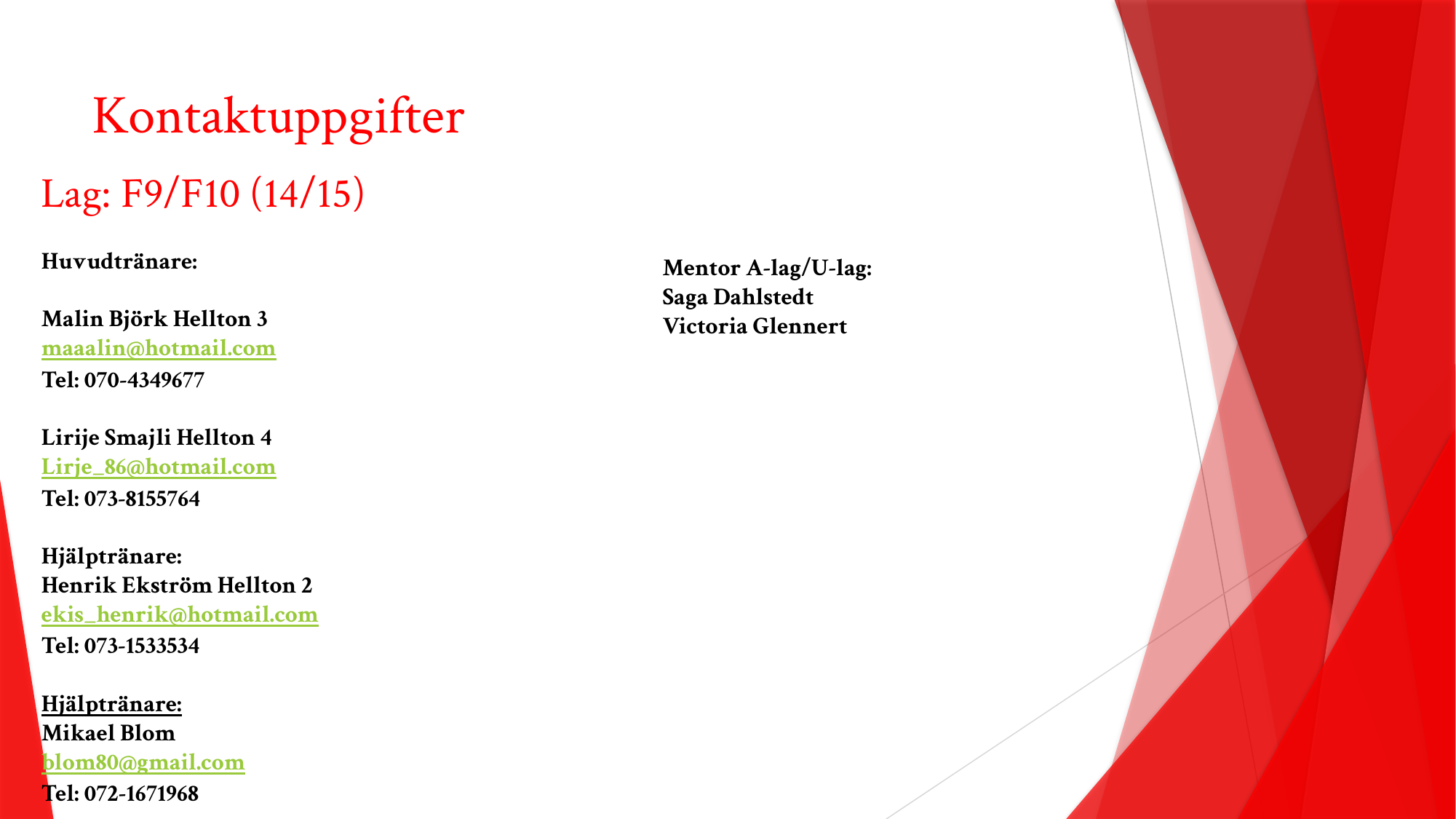

# Kontaktuppgifter
Lag: F9/F10 (14/15)

Huvudtränare:
Malin Björk Hellton 3
maaalin@hotmail.com
Tel: 070-4349677

Lirije Smajli Hellton 4
Lirje_86@hotmail.com
Tel: 073-8155764

Hjälptränare:
Henrik Ekström Hellton 2
ekis_henrik@hotmail.com
Tel: 073-1533534

Hjälptränare:
Mikael Blom
blom80@gmail.com
Tel: 072-1671968

Mentor A-lag/U-lag:
Saga Dahlstedt
Victoria Glennert